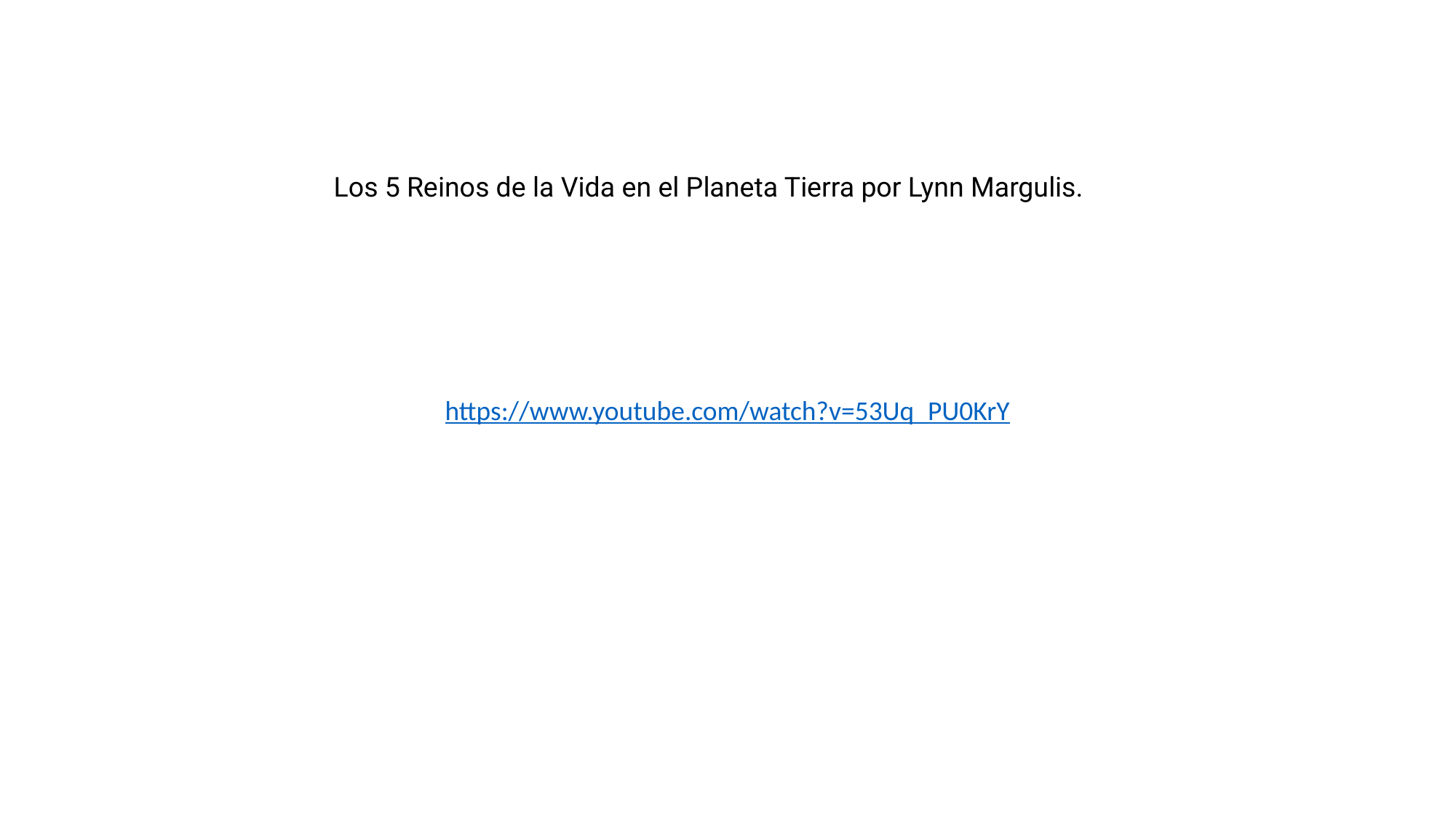

Los 5 Reinos de la Vida en el Planeta Tierra por Lynn Margulis.
https://www.youtube.com/watch?v=53Uq_PU0KrY